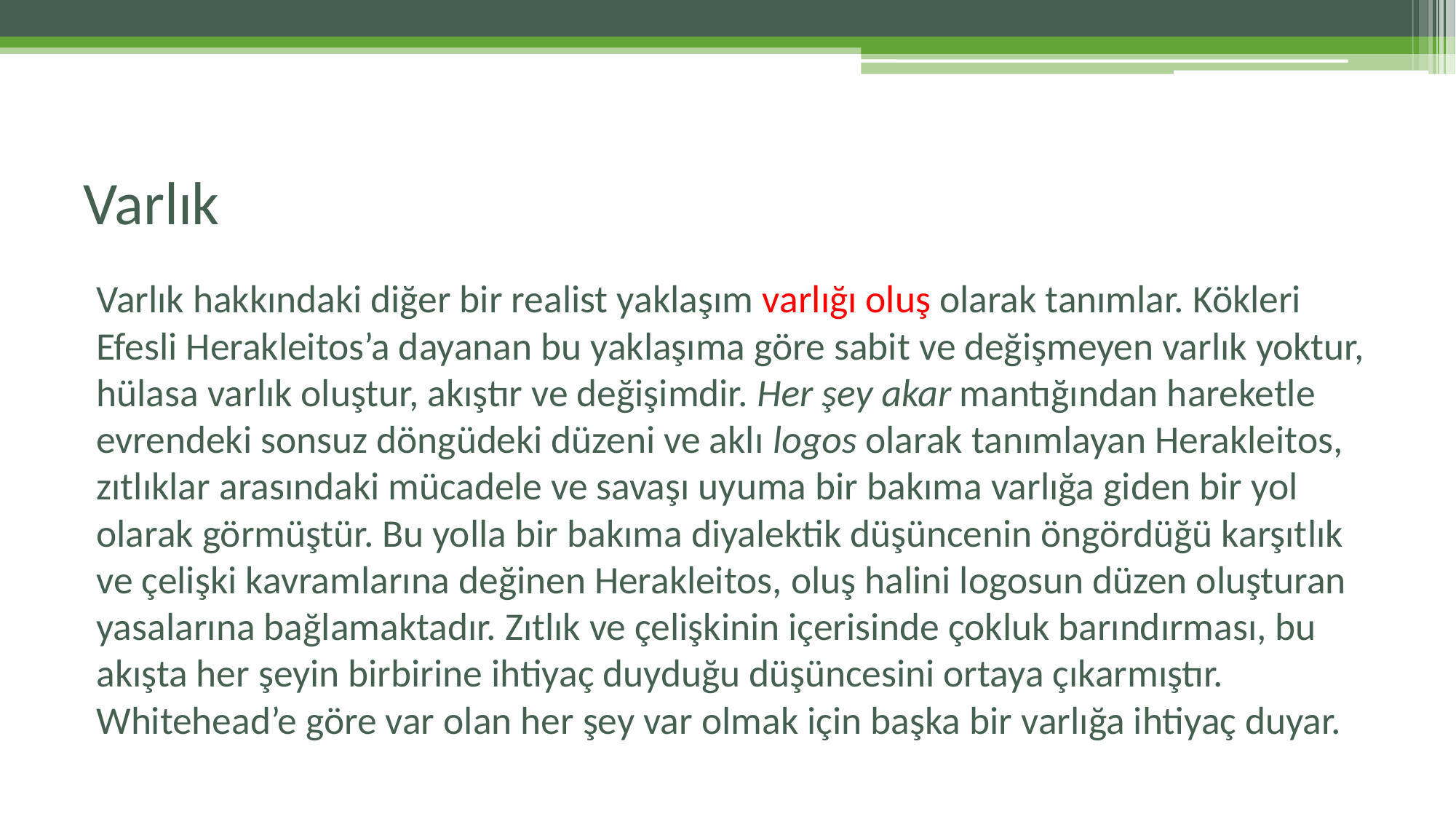

# Varlık
Varlık hakkındaki diğer bir realist yaklaşım varlığı oluş olarak tanımlar. Kökleri Efesli Herakleitos’a dayanan bu yaklaşıma göre sabit ve değişmeyen varlık yoktur, hülasa varlık oluştur, akıştır ve değişimdir. Her şey akar mantığından hareketle evrendeki sonsuz döngüdeki düzeni ve aklı logos olarak tanımlayan Herakleitos, zıtlıklar arasındaki mücadele ve savaşı uyuma bir bakıma varlığa giden bir yol olarak görmüştür. Bu yolla bir bakıma diyalektik düşüncenin öngördüğü karşıtlık ve çelişki kavramlarına değinen Herakleitos, oluş halini logosun düzen oluşturan yasalarına bağlamaktadır. Zıtlık ve çelişkinin içerisinde çokluk barındırması, bu akışta her şeyin birbirine ihtiyaç duyduğu düşüncesini ortaya çıkarmıştır.  Whitehead’e göre var olan her şey var olmak için başka bir varlığa ihtiyaç duyar.